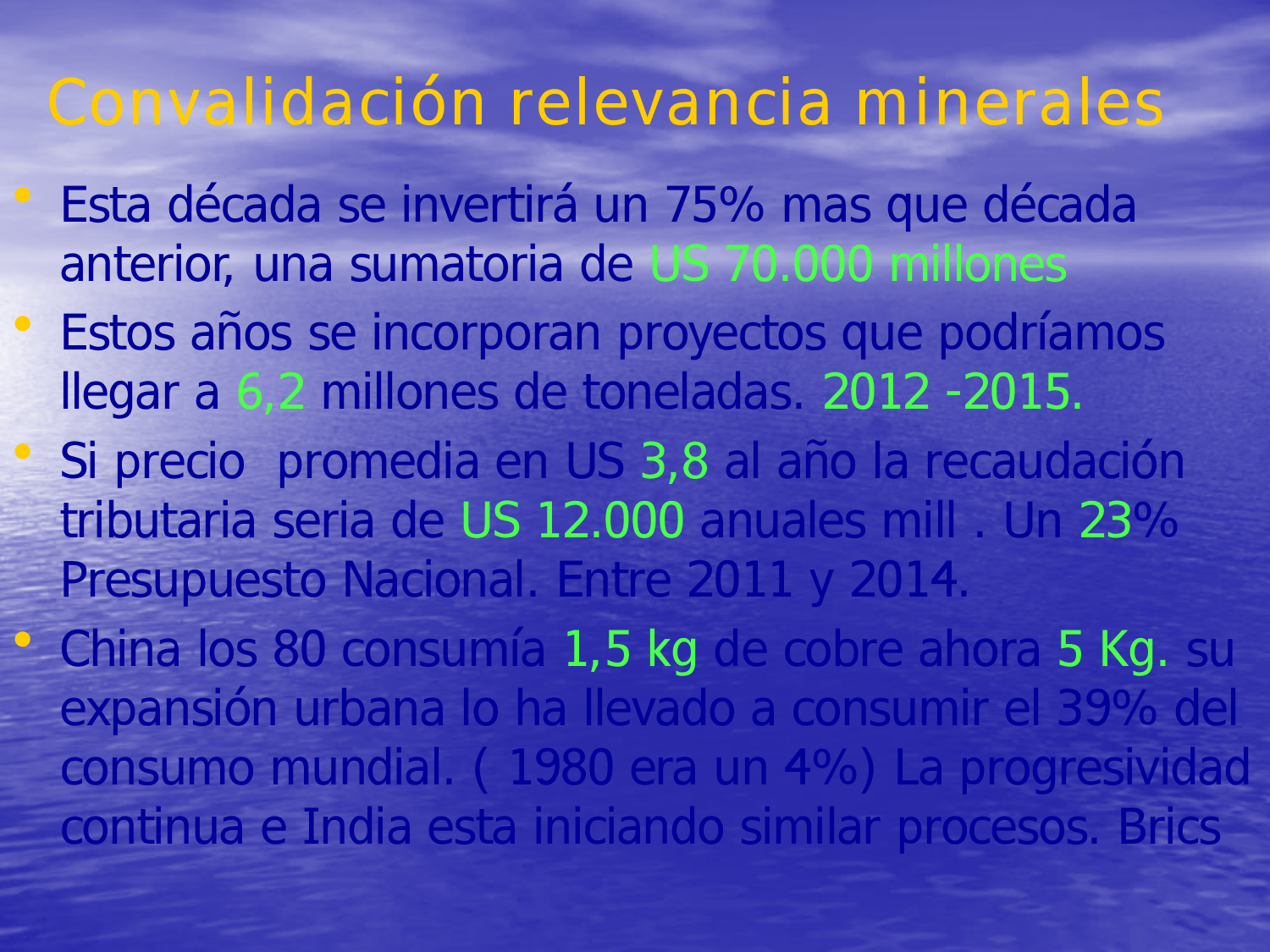

# Convalidación relevancia minerales
Esta década se invertirá un 75% mas que década anterior, una sumatoria de US 70.000 millones
Estos años se incorporan proyectos que podríamos llegar a 6,2 millones de toneladas. 2012 -2015.
Si precio  promedia en US 3,8 al año la recaudación  tributaria seria de US 12.000 anuales mill . Un 23% Presupuesto Nacional. Entre 2011 y 2014.
China los 80 consumía 1,5 kg de cobre ahora 5 Kg. su expansión urbana lo ha llevado a consumir el 39% del consumo mundial. ( 1980 era un 4%) La progresividad continua e India esta iniciando similar procesos. Brics